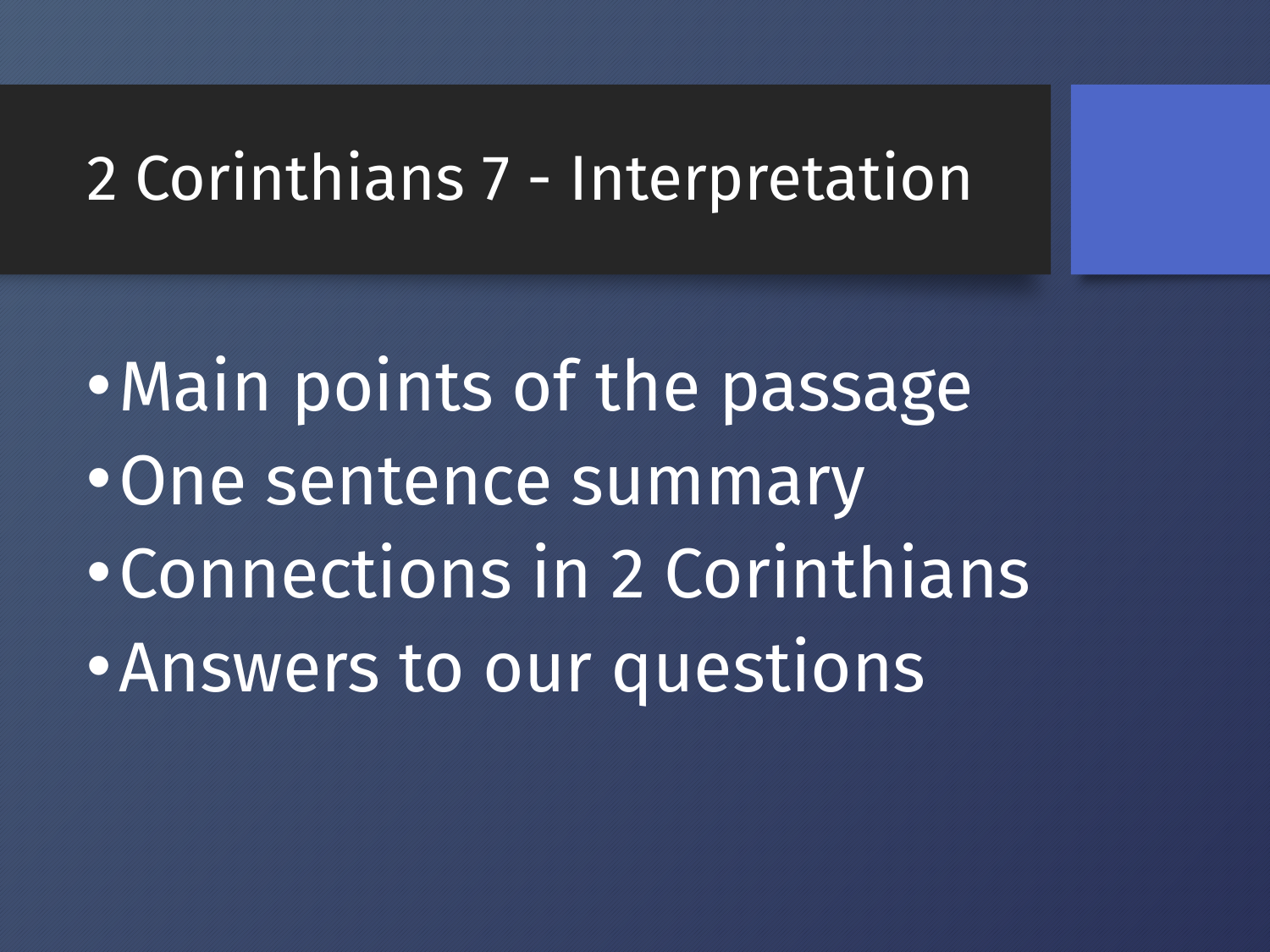

# 2 Corinthians 7 - Interpretation
Main points of the passage
One sentence summary
Connections in 2 Corinthians
Answers to our questions